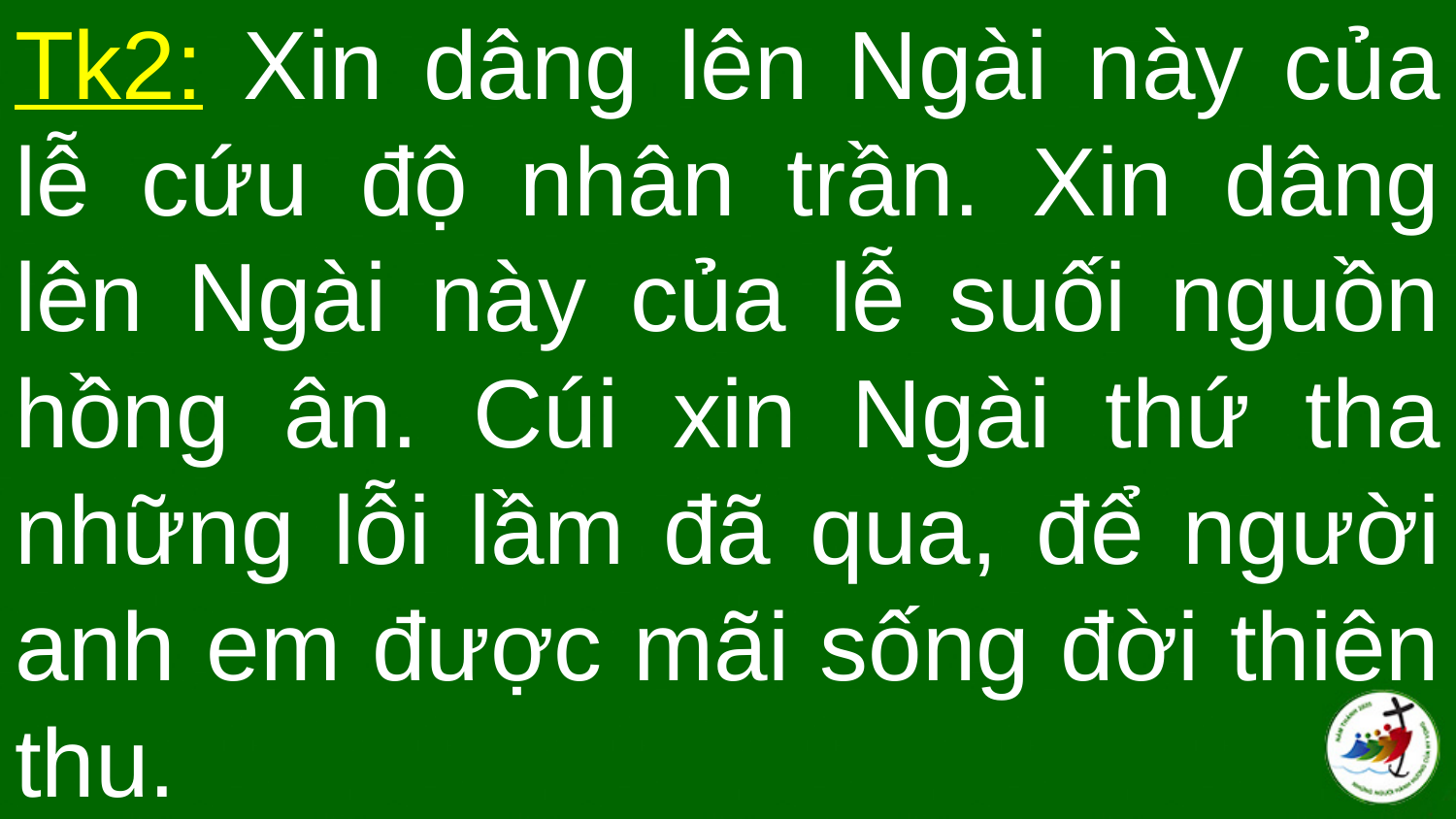

# Tk2: Xin dâng lên Ngài này của lễ cứu độ nhân trần. Xin dâng lên Ngài này của lễ suối nguồn hồng ân. Cúi xin Ngài thứ tha những lỗi lầm đã qua, để người anh em được mãi sống đời thiên thu.